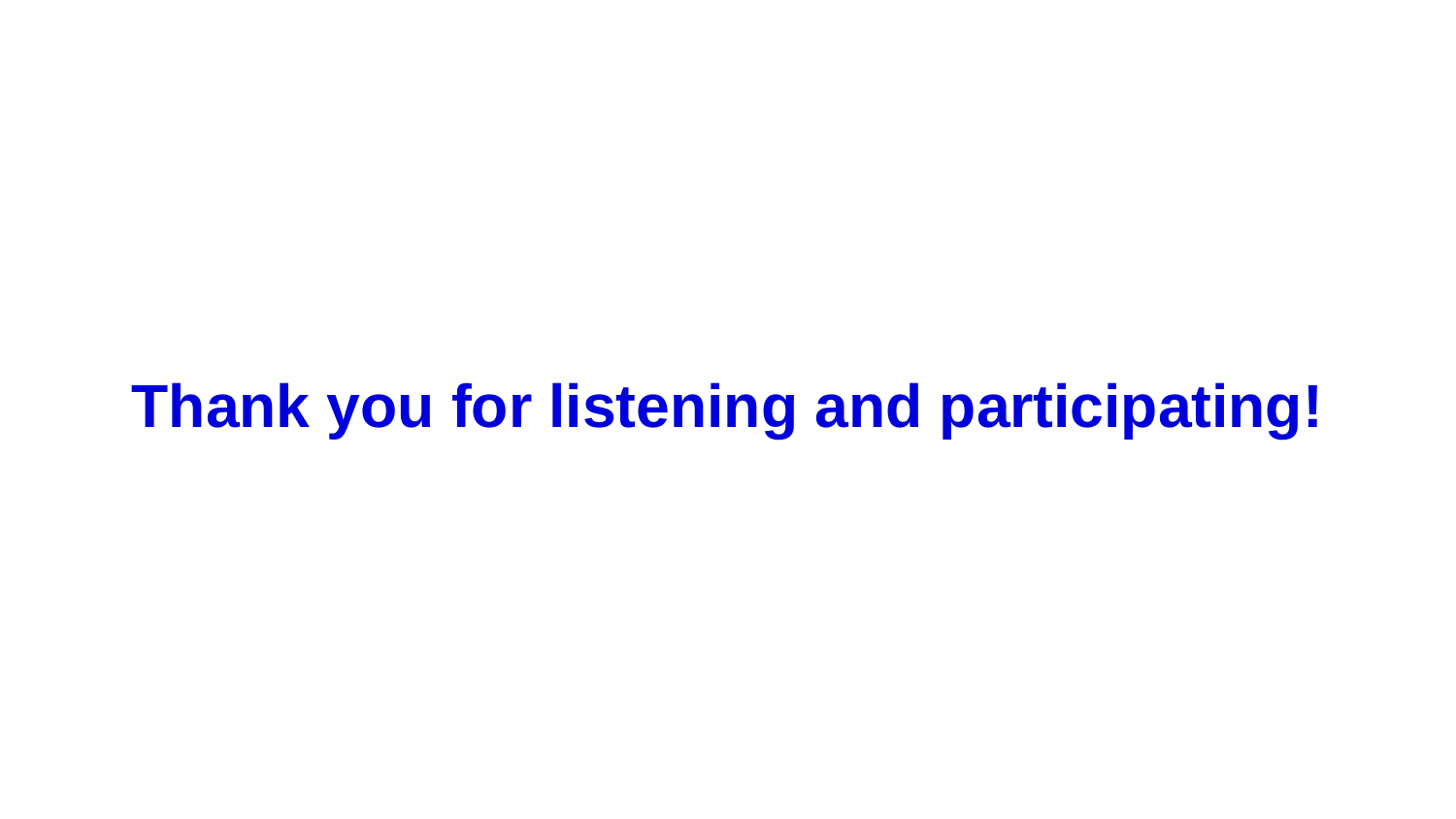

# Thank you for listening and participating!